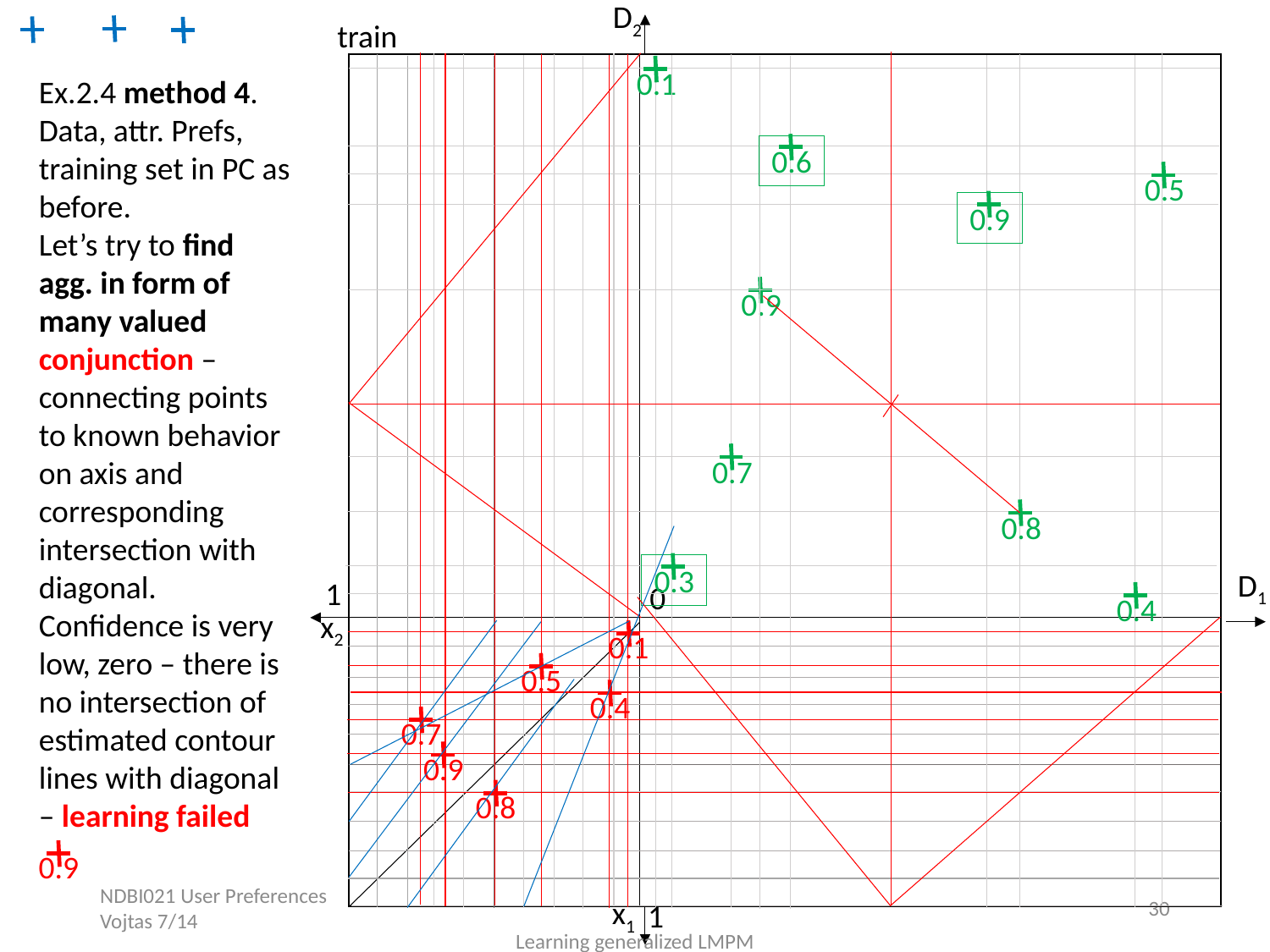

D2

0.1
0.6
0.5
0.9
0.9
0.7
0.8
0.3
D1
1
0
0.4
x2
x1
1
0.1
0.5
0.4
0.7
0.9
0.8
train
Ex.2.4 method 4. Data, attr. Prefs,  training set in PC as before.
Let’s try to find agg. in form of many valued conjunction – connecting points to known behavior on axis and corresponding intersection with diagonal. Confidence is very low, zero – there is no intersection of estimated contour lines with diagonal – learning failed
0.9
NDBI021 User Preferences Vojtas 7/14
30
Learning generalized LMPM